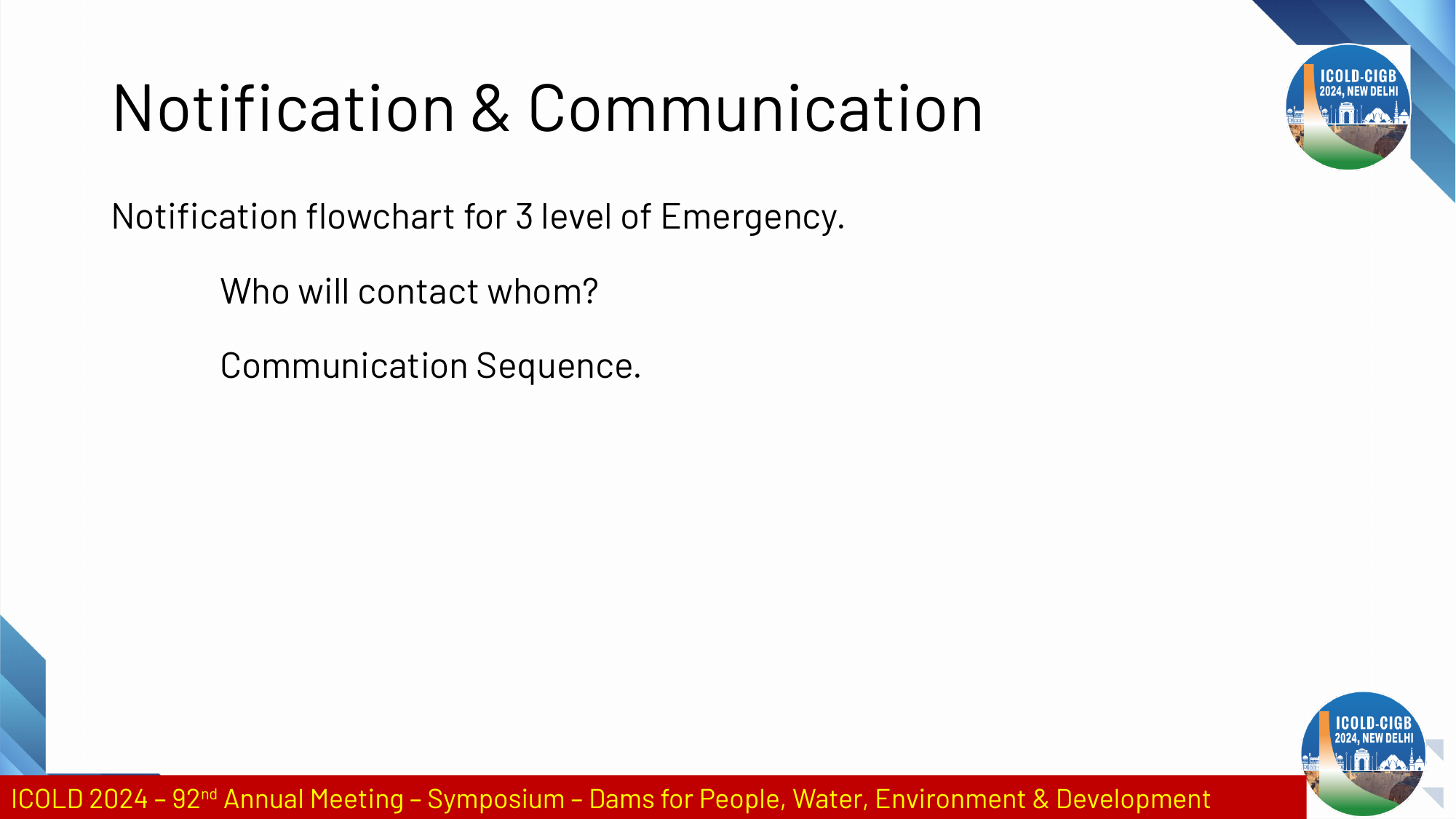

# Notification & Communication
Notification flowchart for 3 level of Emergency.
	Who will contact whom?
	Communication Sequence.